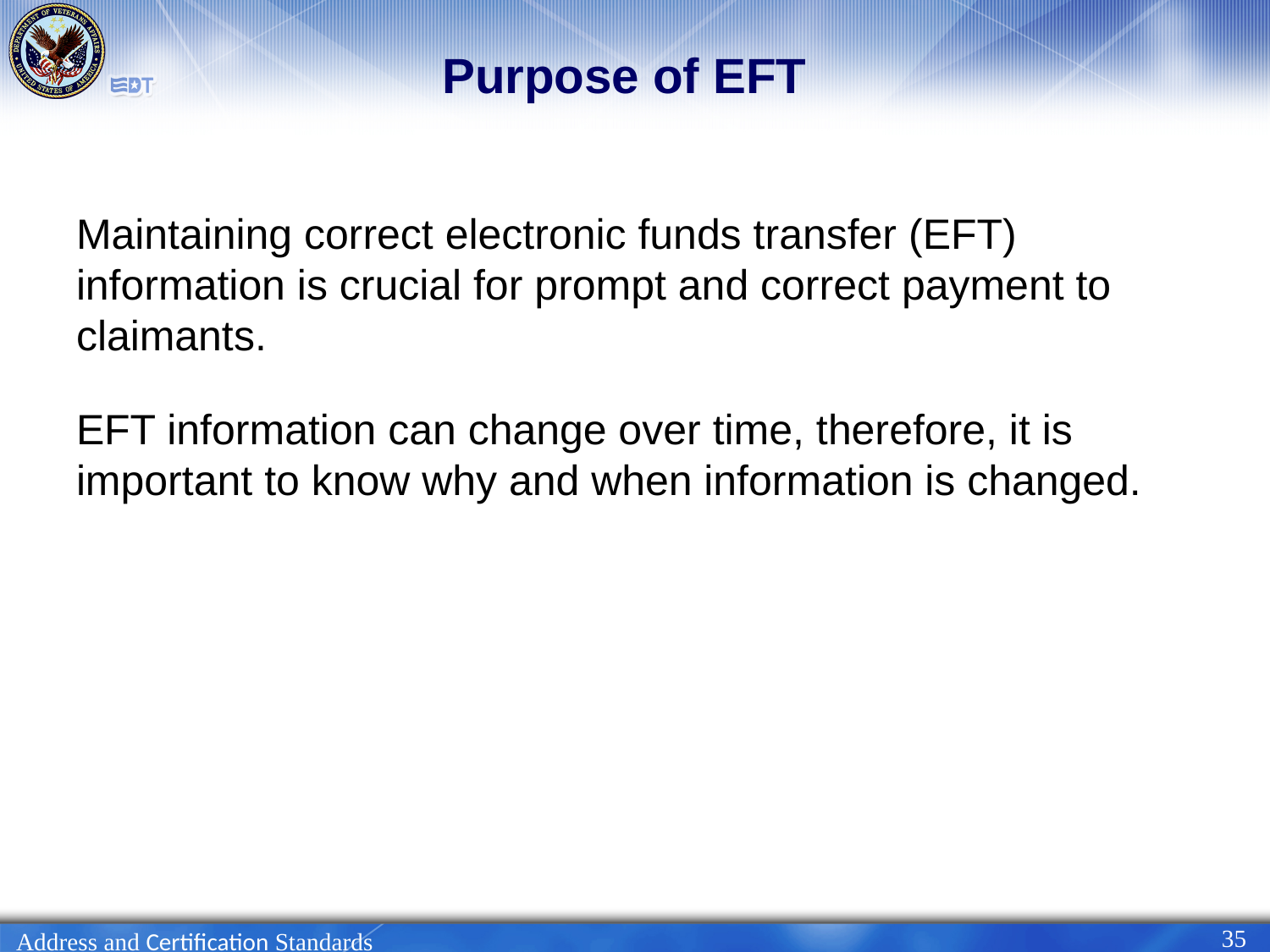

# Purpose of EFT
Maintaining correct electronic funds transfer (EFT) information is crucial for prompt and correct payment to claimants.
EFT information can change over time, therefore, it is important to know why and when information is changed.
35
Address and Certification Standards